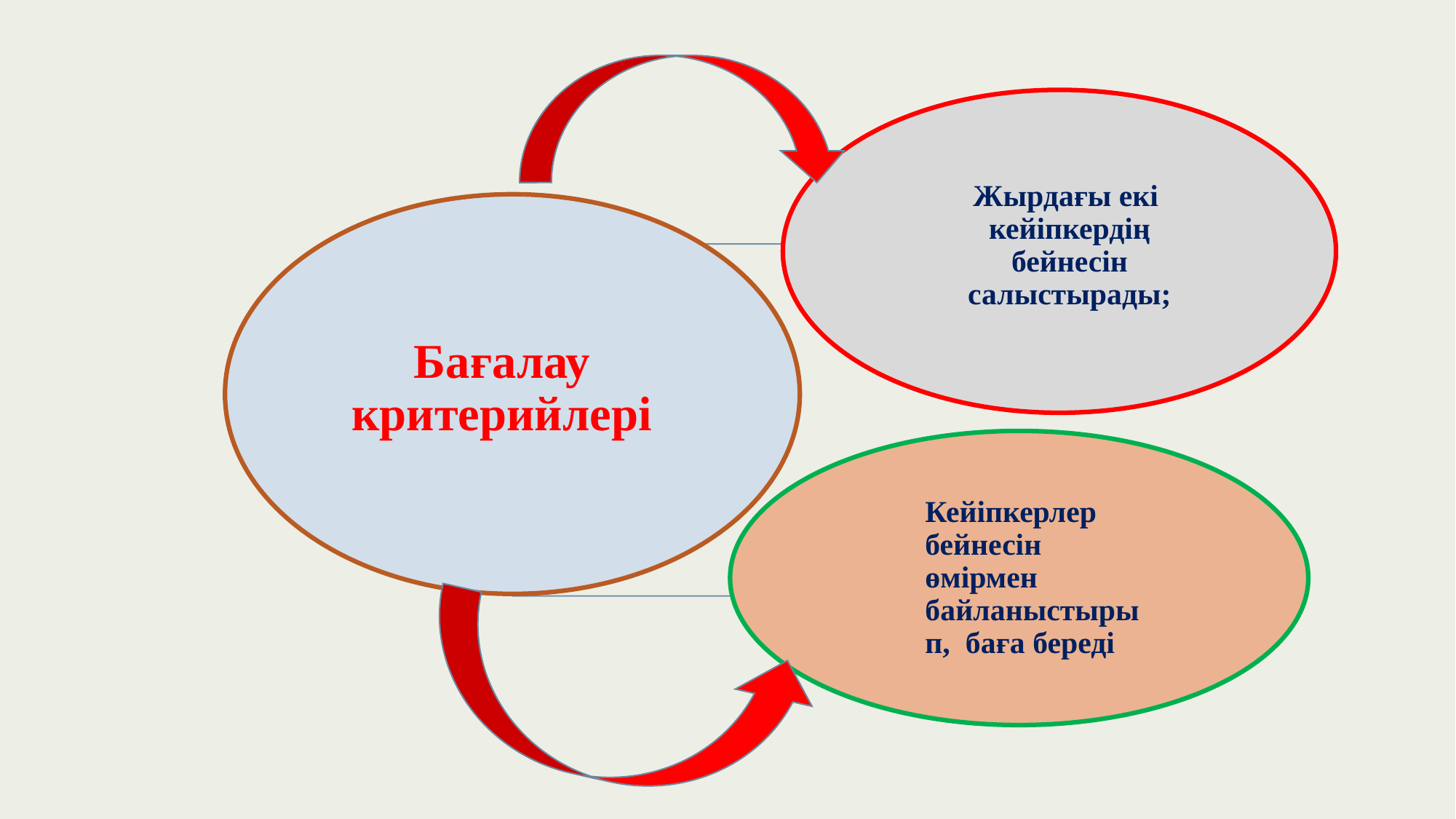

Бағалау критерийлері
Жырдағы екі  кейіпкердің бейнесін салыстырады;
Кейіпкерлер бейнесін өмірмен байланыстырып,  баға береді